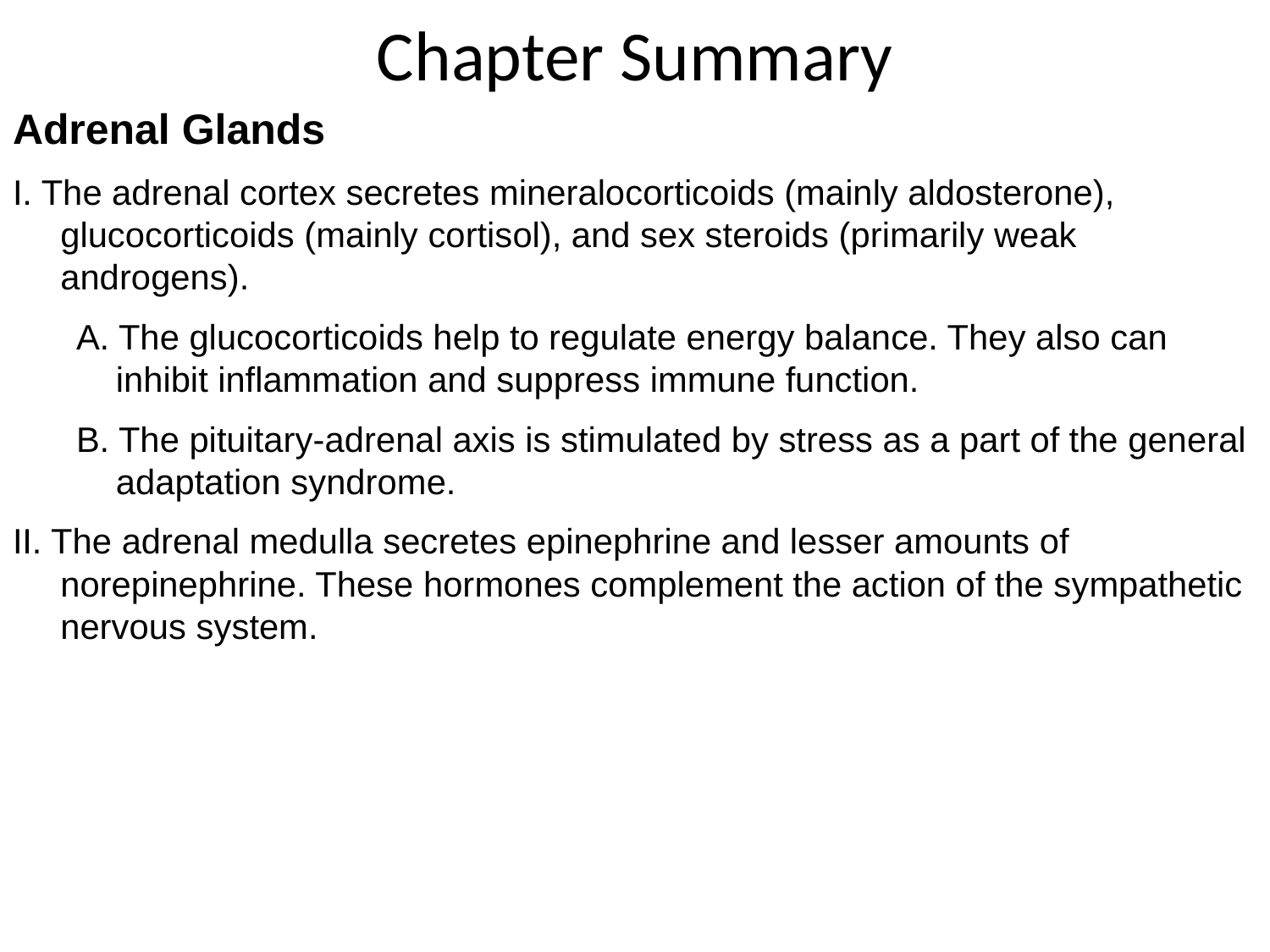

# Chapter Summary
Adrenal Glands
I. The adrenal cortex secretes mineralocorticoids (mainly aldosterone), glucocorticoids (mainly cortisol), and sex steroids (primarily weak androgens).
A. The glucocorticoids help to regulate energy balance. They also can inhibit inflammation and suppress immune function.
B. The pituitary-adrenal axis is stimulated by stress as a part of the general adaptation syndrome.
II. The adrenal medulla secretes epinephrine and lesser amounts of norepinephrine. These hormones complement the action of the sympathetic nervous system.